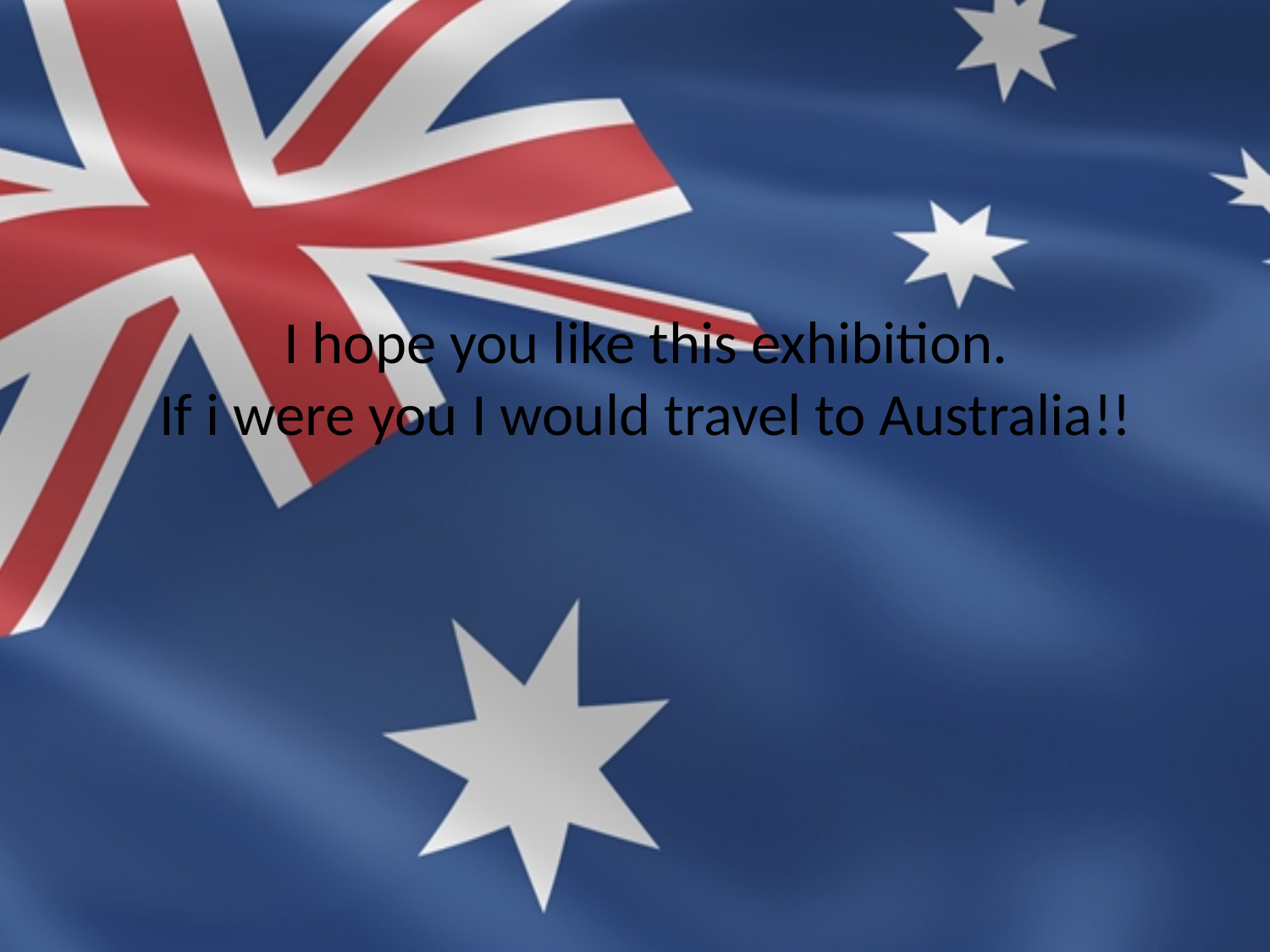

# I hope you like this exhibition. If i were you I would travel to Australia!!